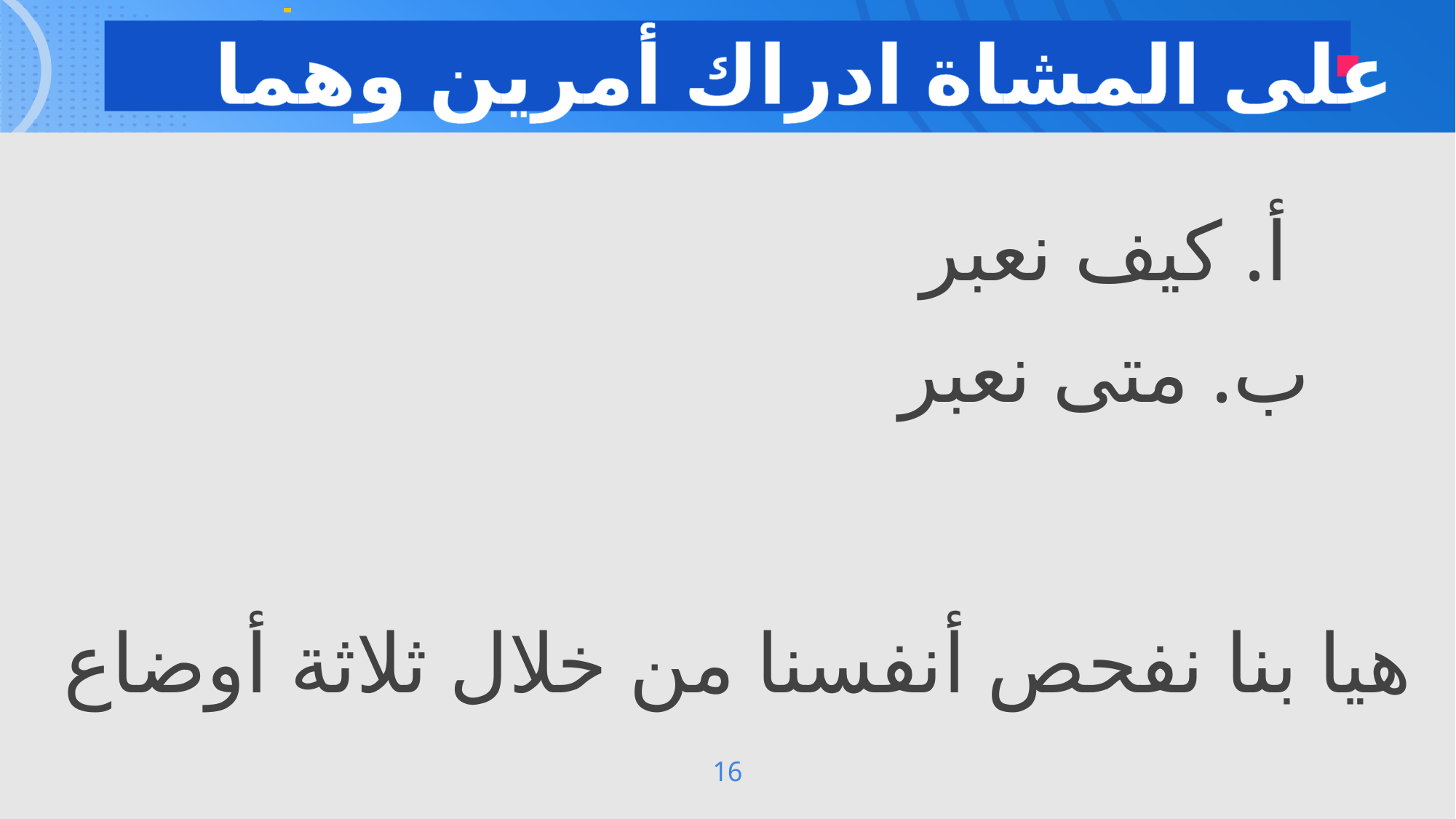

على المشاة ادراك أمرين وهما
أ. كيف نعبر
ب. متى نعبر
هيا بنا نفحص أنفسنا من خلال ثلاثة أوضاع